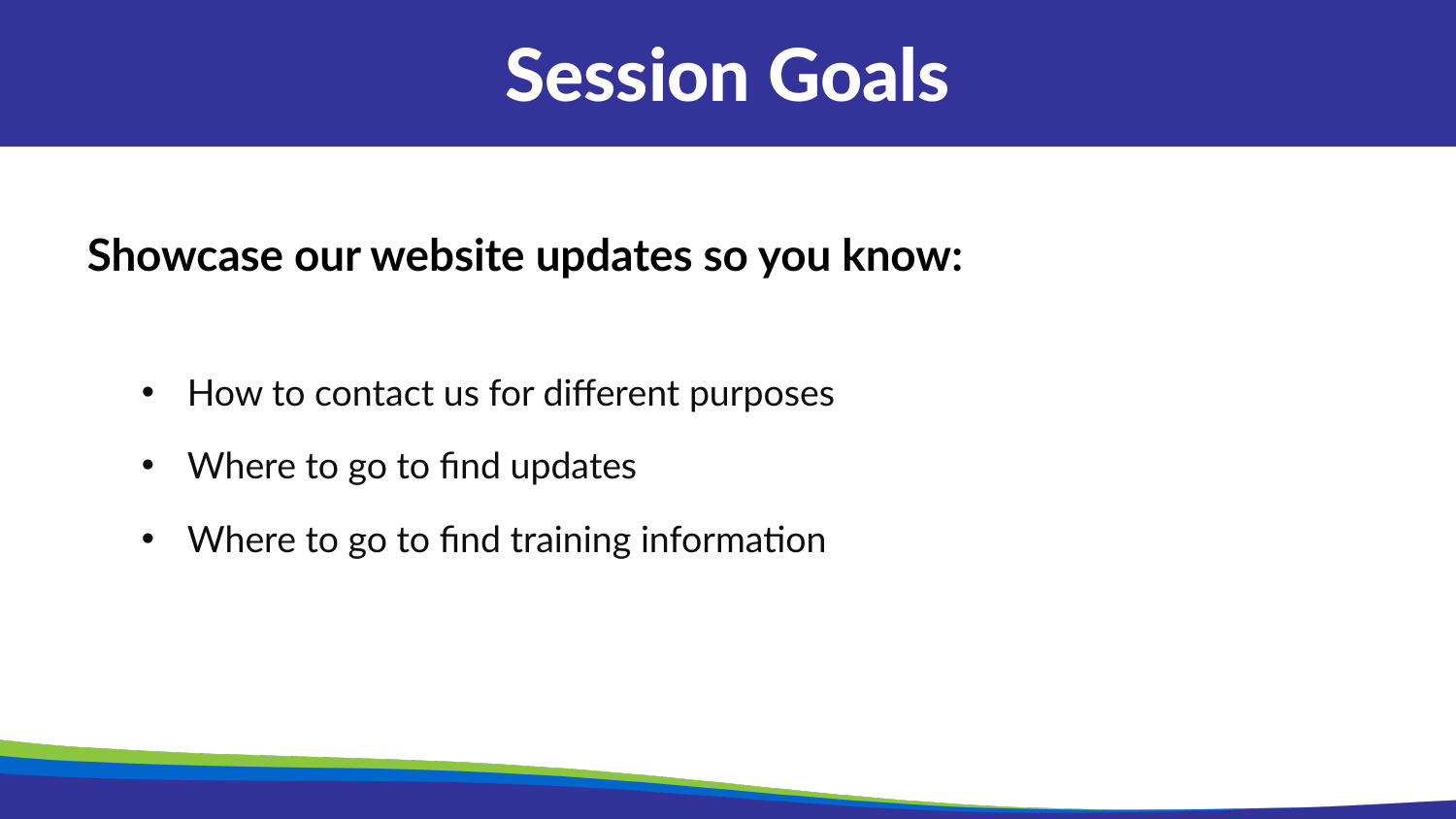

Session Goals
Showcase our website updates so you know:
How to contact us for different purposes
Where to go to find updates
Where to go to find training information